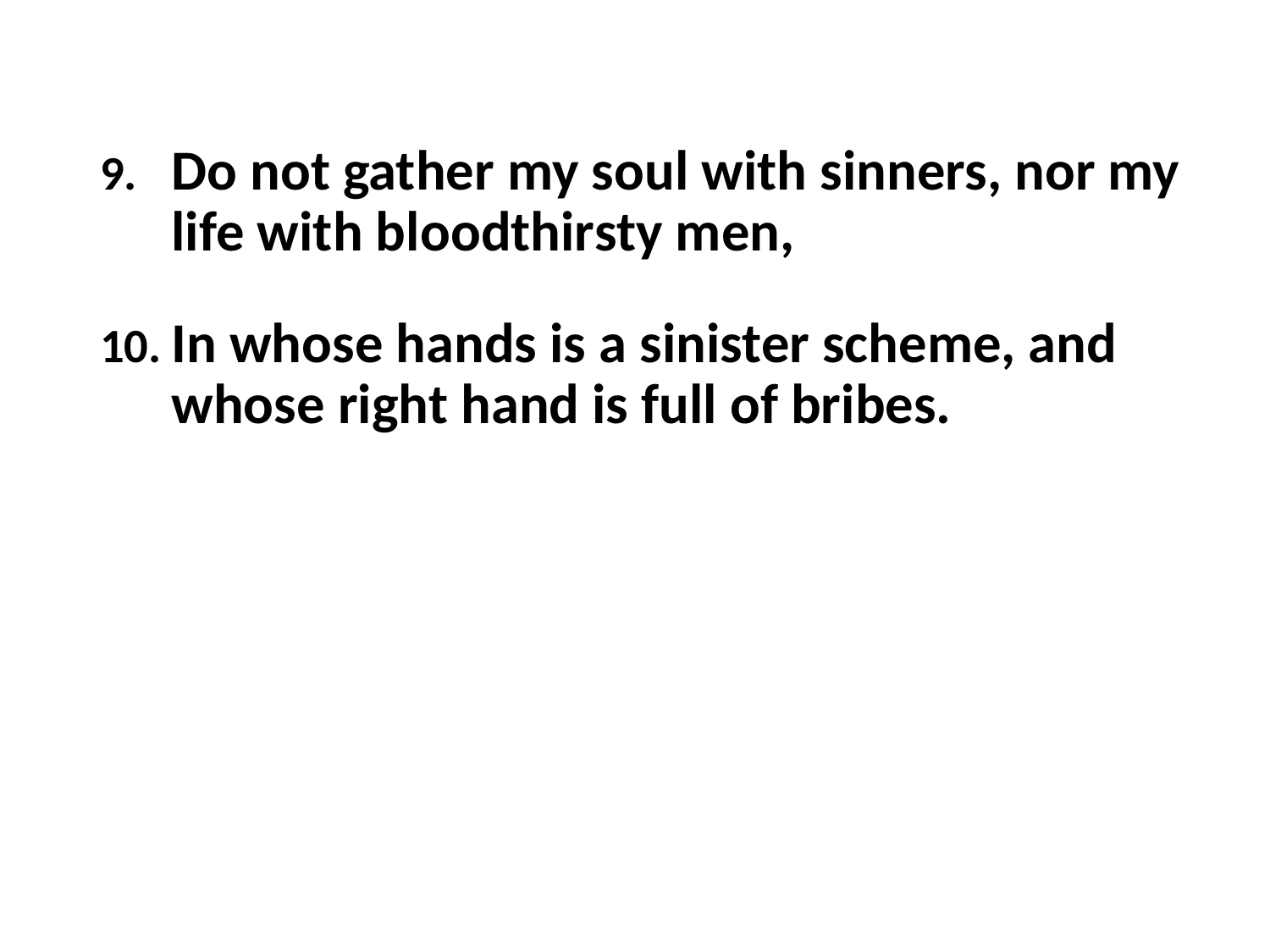

Do not gather my soul with sinners, nor my life with bloodthirsty men,

In whose hands is a sinister scheme, and whose right hand is full of bribes.